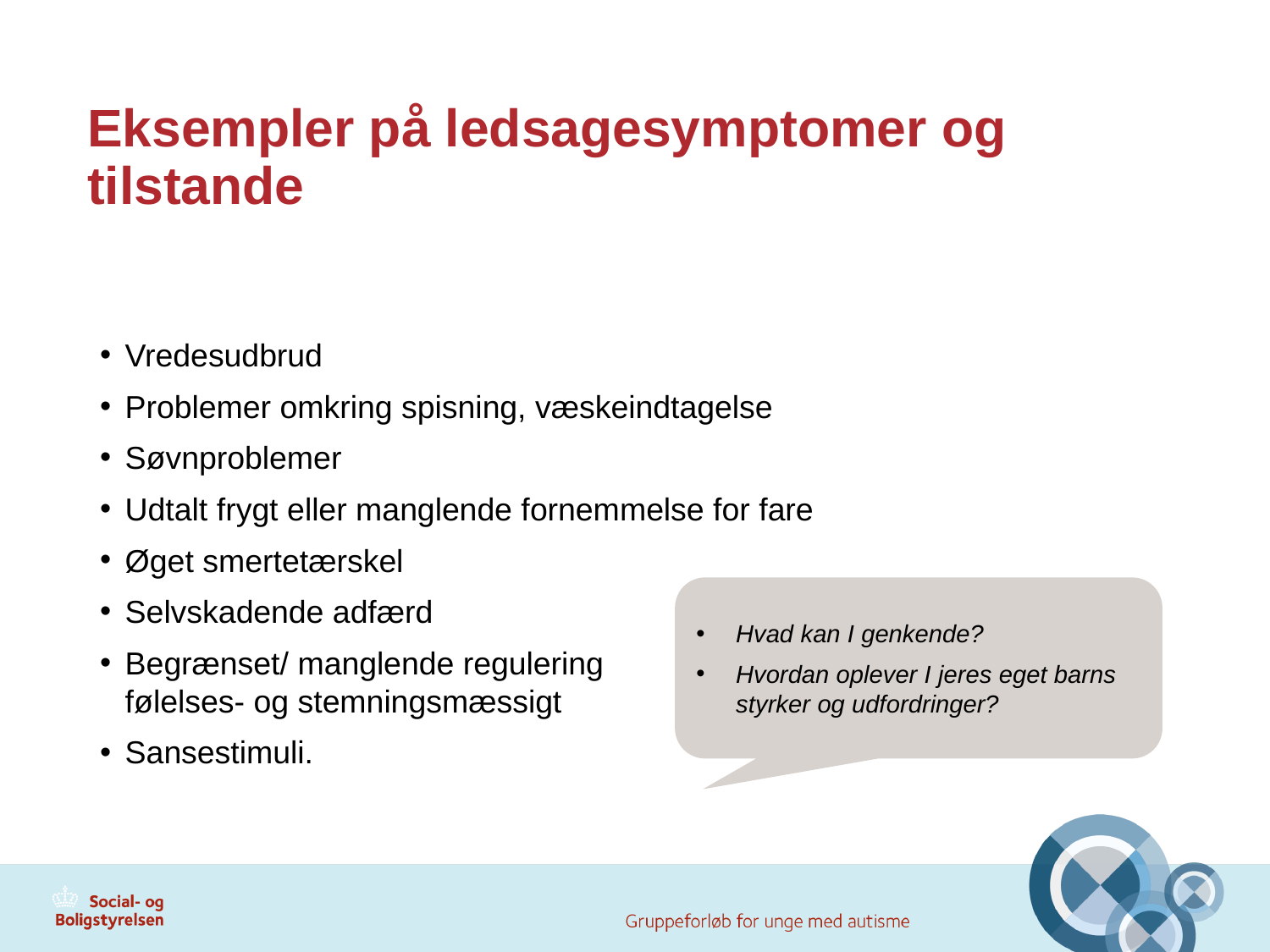

# Eksempler på ledsagesymptomer og tilstande

Vredesudbrud
Problemer omkring spisning, væskeindtagelse
Søvnproblemer
Udtalt frygt eller manglende fornemmelse for fare
Øget smertetærskel
Selvskadende adfærd
Begrænset/ manglende regulering
følelses- og stemningsmæssigt
Sansestimuli.

Hvad kan I genkende?
Hvordan oplever I jeres eget barns styrker og udfordringer?